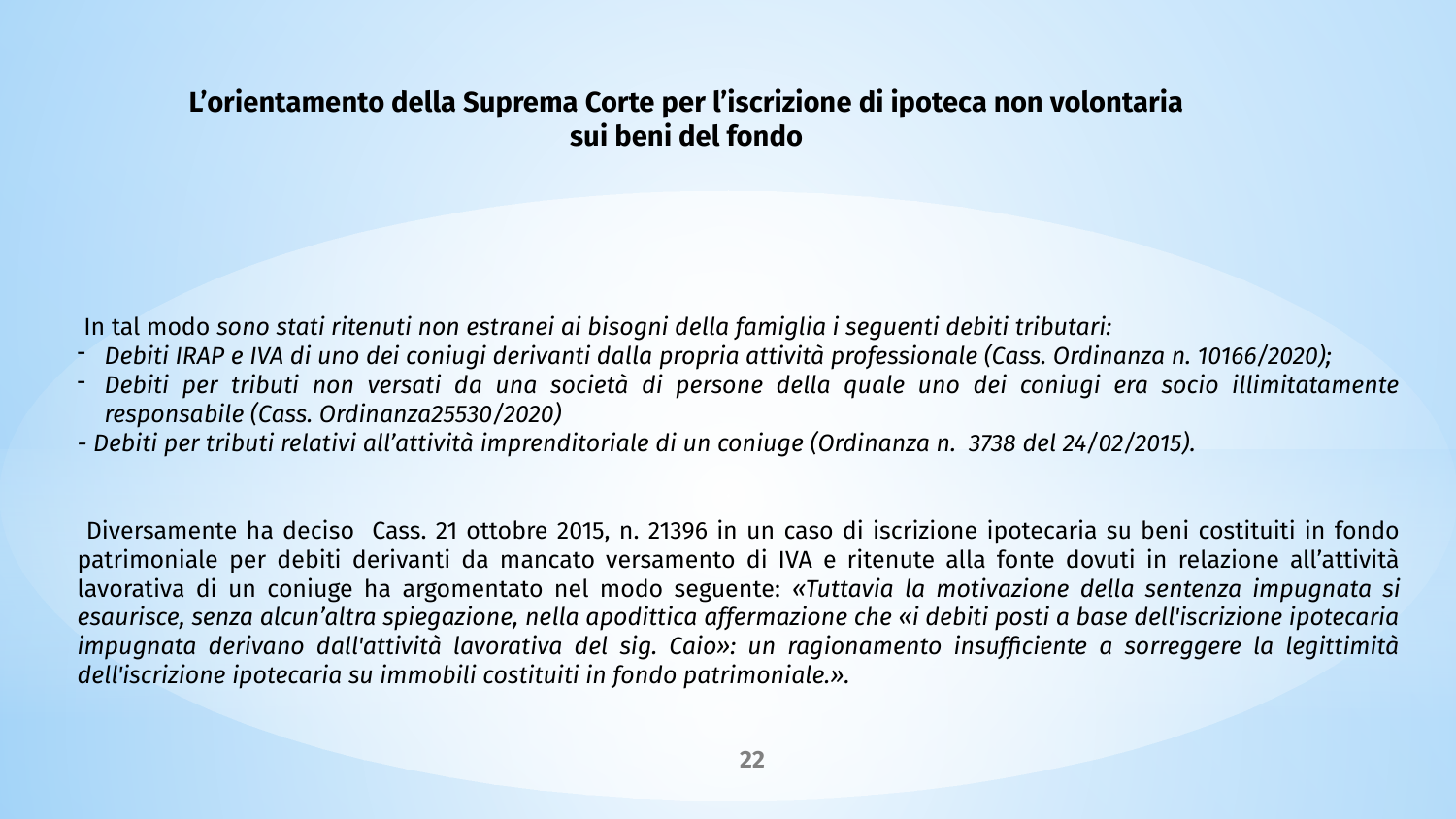

L’orientamento della Suprema Corte per l’iscrizione di ipoteca non volontaria sui beni del fondo
 In tal modo sono stati ritenuti non estranei ai bisogni della famiglia i seguenti debiti tributari:
Debiti IRAP e IVA di uno dei coniugi derivanti dalla propria attività professionale (Cass. Ordinanza n. 10166/2020);
Debiti per tributi non versati da una società di persone della quale uno dei coniugi era socio illimitatamente responsabile (Cass. Ordinanza25530/2020)
- Debiti per tributi relativi all’attività imprenditoriale di un coniuge (Ordinanza n.  3738 del 24/02/2015).

 Diversamente ha deciso  Cass. 21 ottobre 2015, n. 21396 in un caso di iscrizione ipotecaria su beni costituiti in fondo patrimoniale per debiti derivanti da mancato versamento di IVA e ritenute alla fonte dovuti in relazione all’attività lavorativa di un coniuge ha argomentato nel modo seguente: «Tuttavia la motivazione della sentenza impugnata si esaurisce, senza alcun’altra spiegazione, nella apodittica affermazione che «i debiti posti a base dell'iscrizione ipotecaria impugnata derivano dall'attività lavorativa del sig. Caio»: un ragionamento insufficiente a sorreggere la legittimità dell'iscrizione ipotecaria su immobili costituiti in fondo patrimoniale.».
22